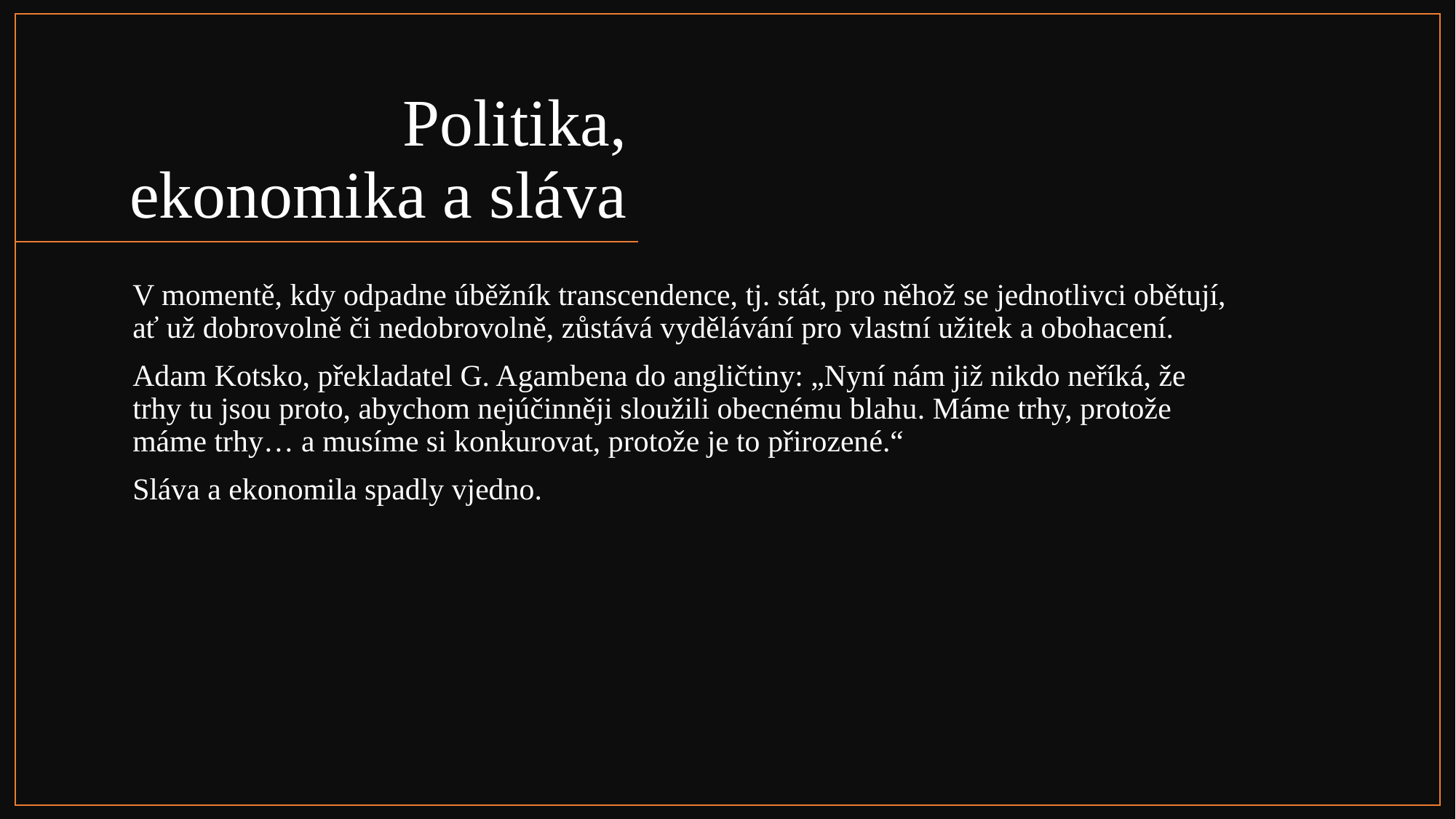

# Politika, ekonomika a sláva
V momentě, kdy odpadne úběžník transcendence, tj. stát, pro něhož se jednotlivci obětují, ať už dobrovolně či nedobrovolně, zůstává vydělávání pro vlastní užitek a obohacení.
Adam Kotsko, překladatel G. Agambena do angličtiny: „Nyní nám již nikdo neříká, že trhy tu jsou proto, abychom nejúčinněji sloužili obecnému blahu. Máme trhy, protože máme trhy… a musíme si konkurovat, protože je to přirozené.“
Sláva a ekonomila spadly vjedno.